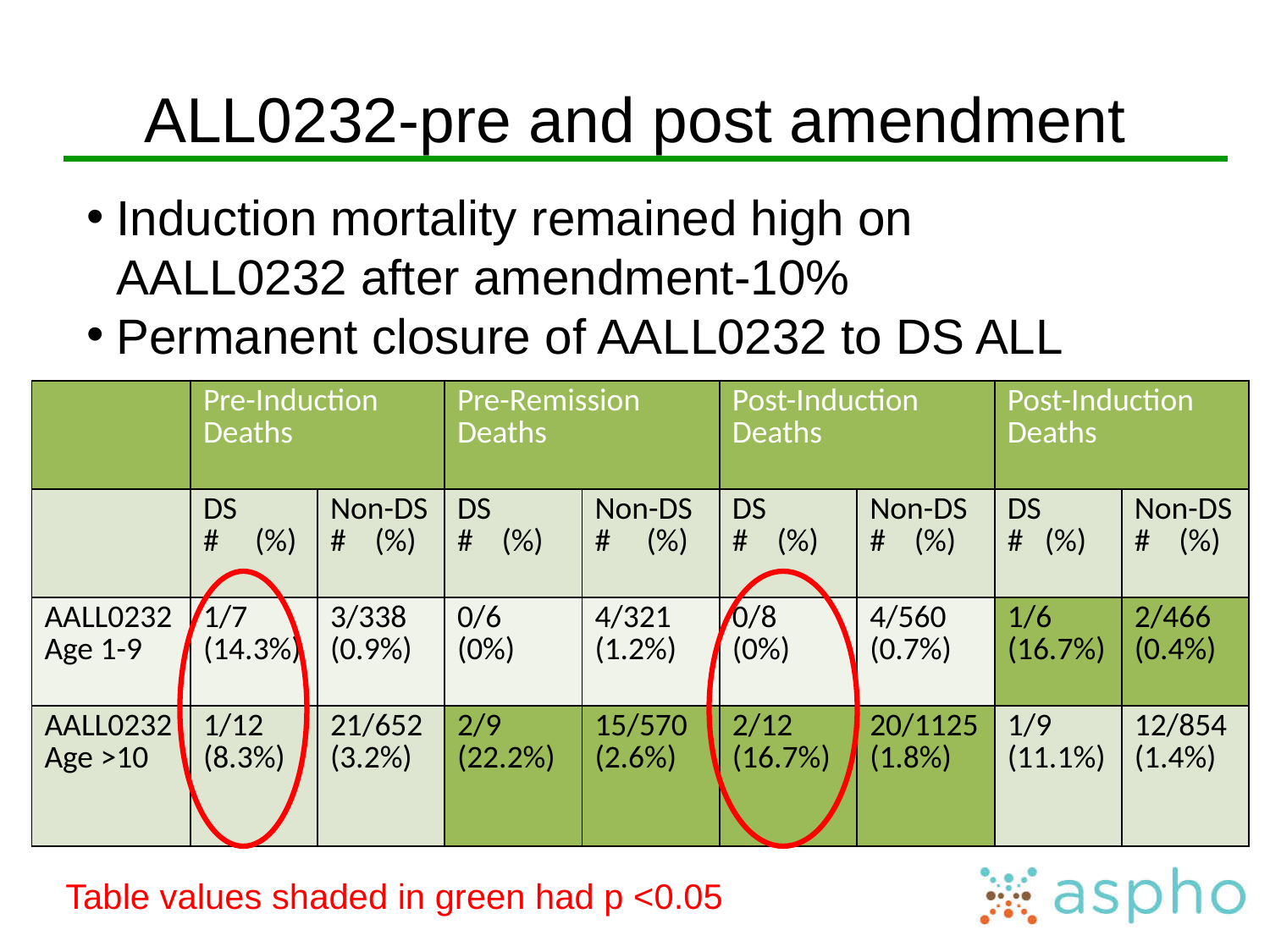

# ALL0232-pre and post amendment
Induction mortality remained high on AALL0232 after amendment-10%
Permanent closure of AALL0232 to DS ALL
|  | Pre-Induction Deaths |  | Pre-Remission Deaths |  | Post-Induction Deaths |  | Post-Induction Deaths |  |
| --- | --- | --- | --- | --- | --- | --- | --- | --- |
|  | DS # (%) | Non-DS # (%) | DS # (%) | Non-DS # (%) | DS # (%) | Non-DS # (%) | DS # (%) | Non-DS # (%) |
| AALL0232 Age 1-9 | 1/7 (14.3%) | 3/338 (0.9%) | 0/6 (0%) | 4/321 (1.2%) | 0/8 (0%) | 4/560 (0.7%) | 1/6 (16.7%) | 2/466 (0.4%) |
| AALL0232 Age >10 | 1/12 (8.3%) | 21/652 (3.2%) | 2/9 (22.2%) | 15/570 (2.6%) | 2/12 (16.7%) | 20/1125 (1.8%) | 1/9 (11.1%) | 12/854 (1.4%) |

Table values shaded in green had p <0.05